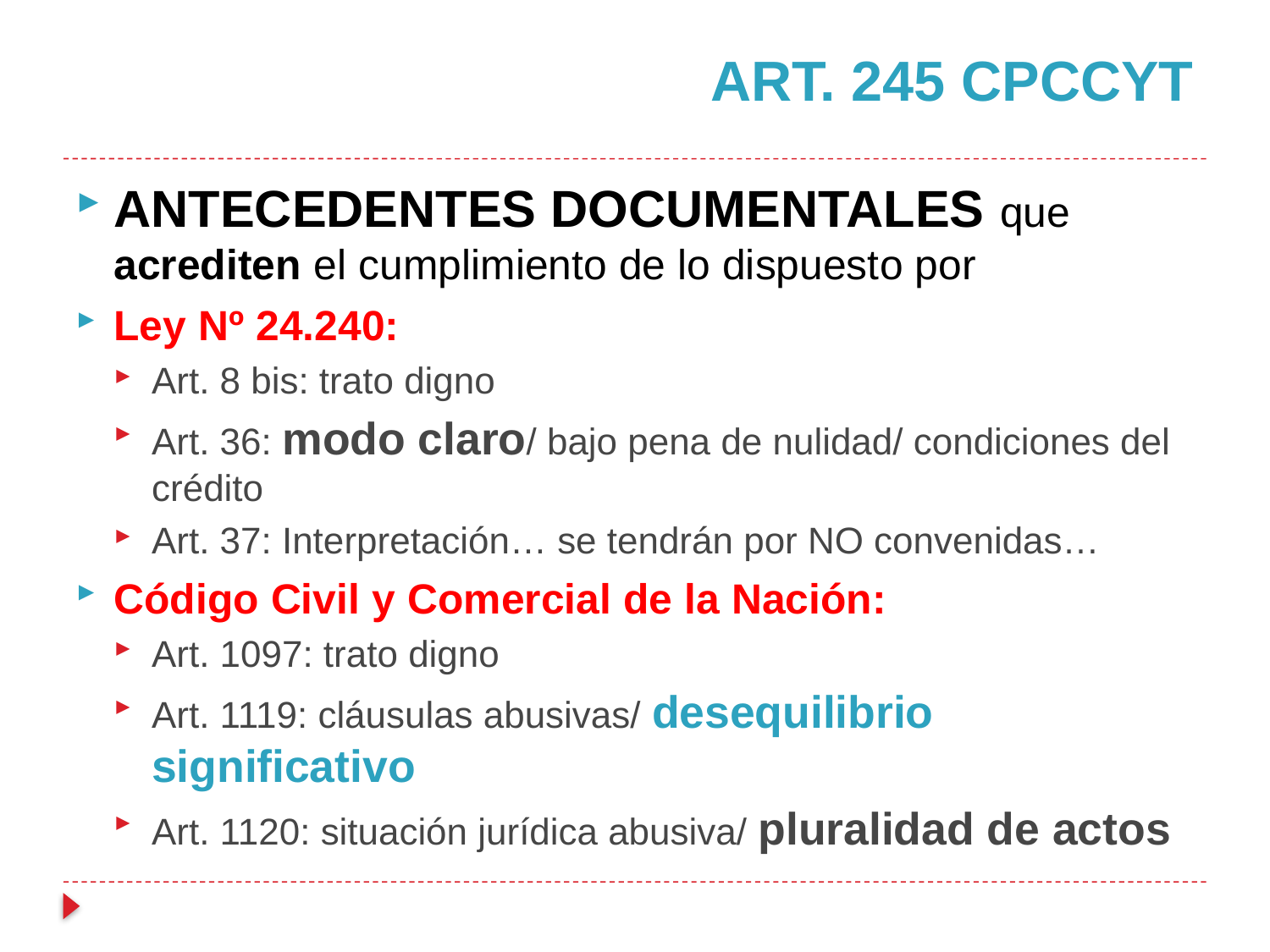

# ART. 245 CPCCYT
ANTECEDENTES DOCUMENTALES que acrediten el cumplimiento de lo dispuesto por
Ley Nº 24.240:
Art. 8 bis: trato digno
Art. 36: modo claro/ bajo pena de nulidad/ condiciones del crédito
Art. 37: Interpretación… se tendrán por NO convenidas…
Código Civil y Comercial de la Nación:
Art. 1097: trato digno
Art. 1119: cláusulas abusivas/ desequilibrio significativo
Art. 1120: situación jurídica abusiva/ pluralidad de actos